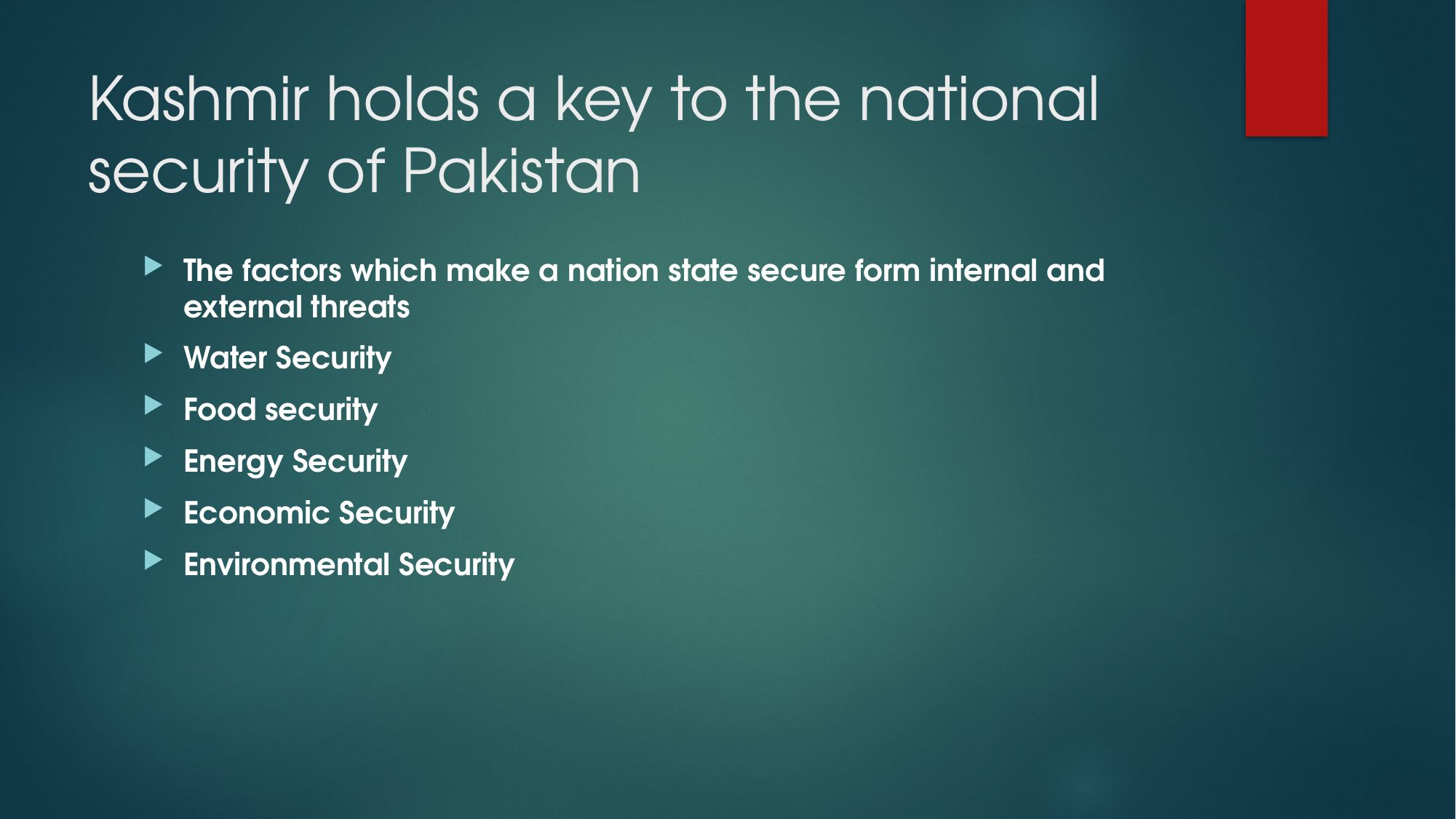

# Kashmir holds a key to the national security of Pakistan
The factors which make a nation state secure form internal and external threats
Water Security
Food security
Energy Security
Economic Security
Environmental Security